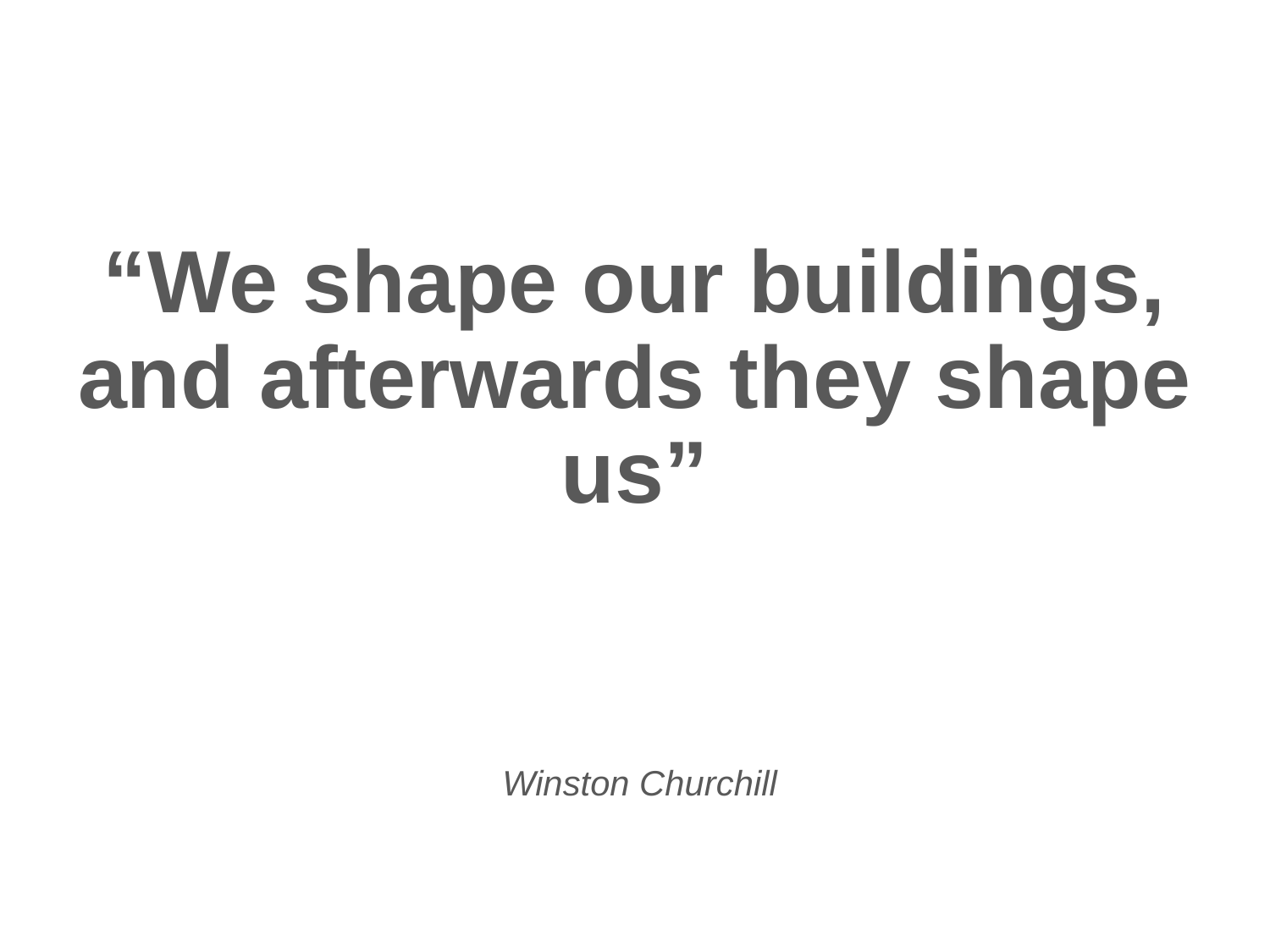

Behavioural change for EE at schools
“We shape our buildings, and afterwards they shape us”

 Winston Churchill